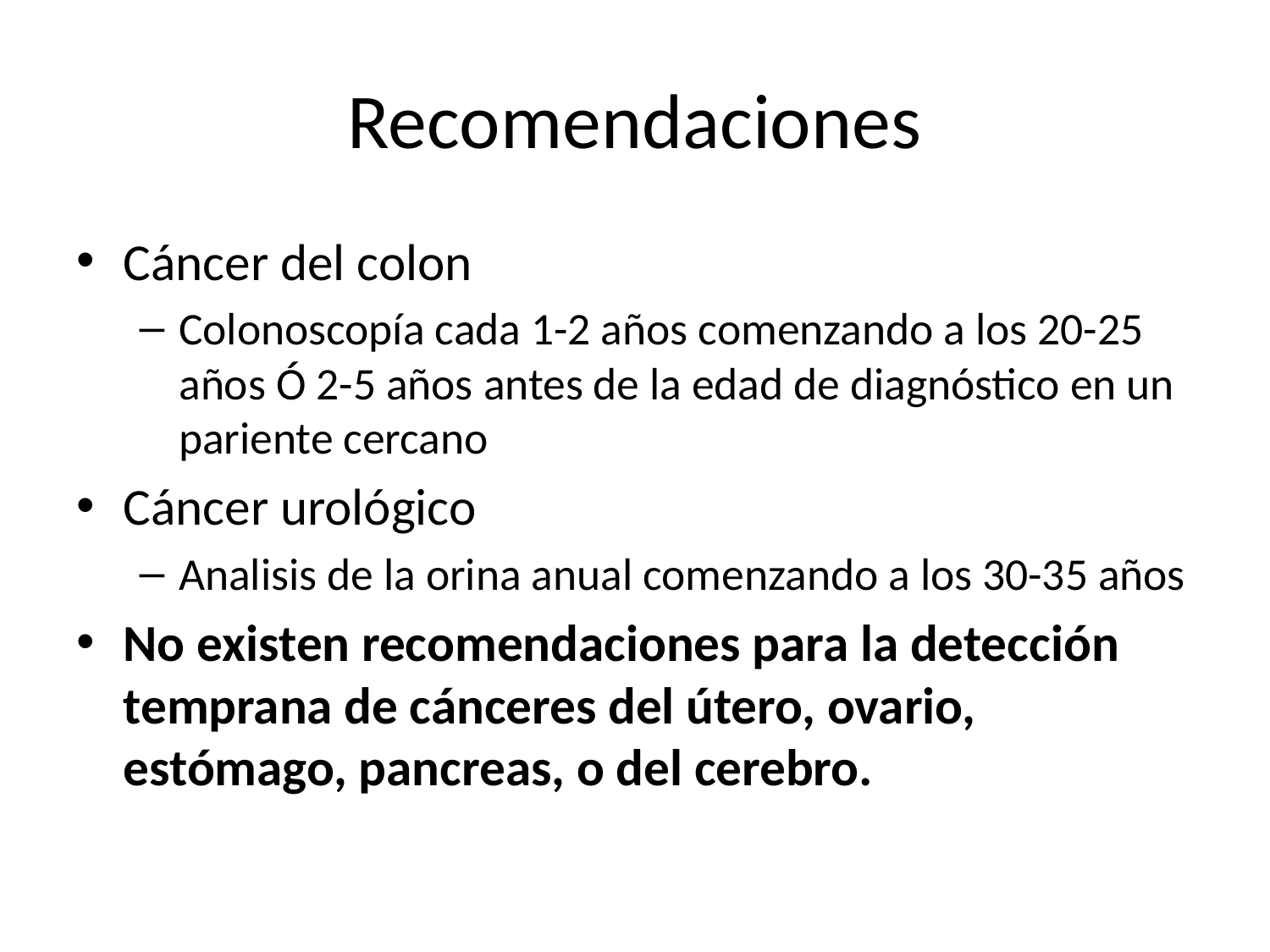

# Recomendaciones
Cáncer del colon
Colonoscopía cada 1-2 años comenzando a los 20-25 años Ó 2-5 años antes de la edad de diagnóstico en un pariente cercano
Cáncer urológico
Analisis de la orina anual comenzando a los 30-35 años
No existen recomendaciones para la detección temprana de cánceres del útero, ovario, estómago, pancreas, o del cerebro.